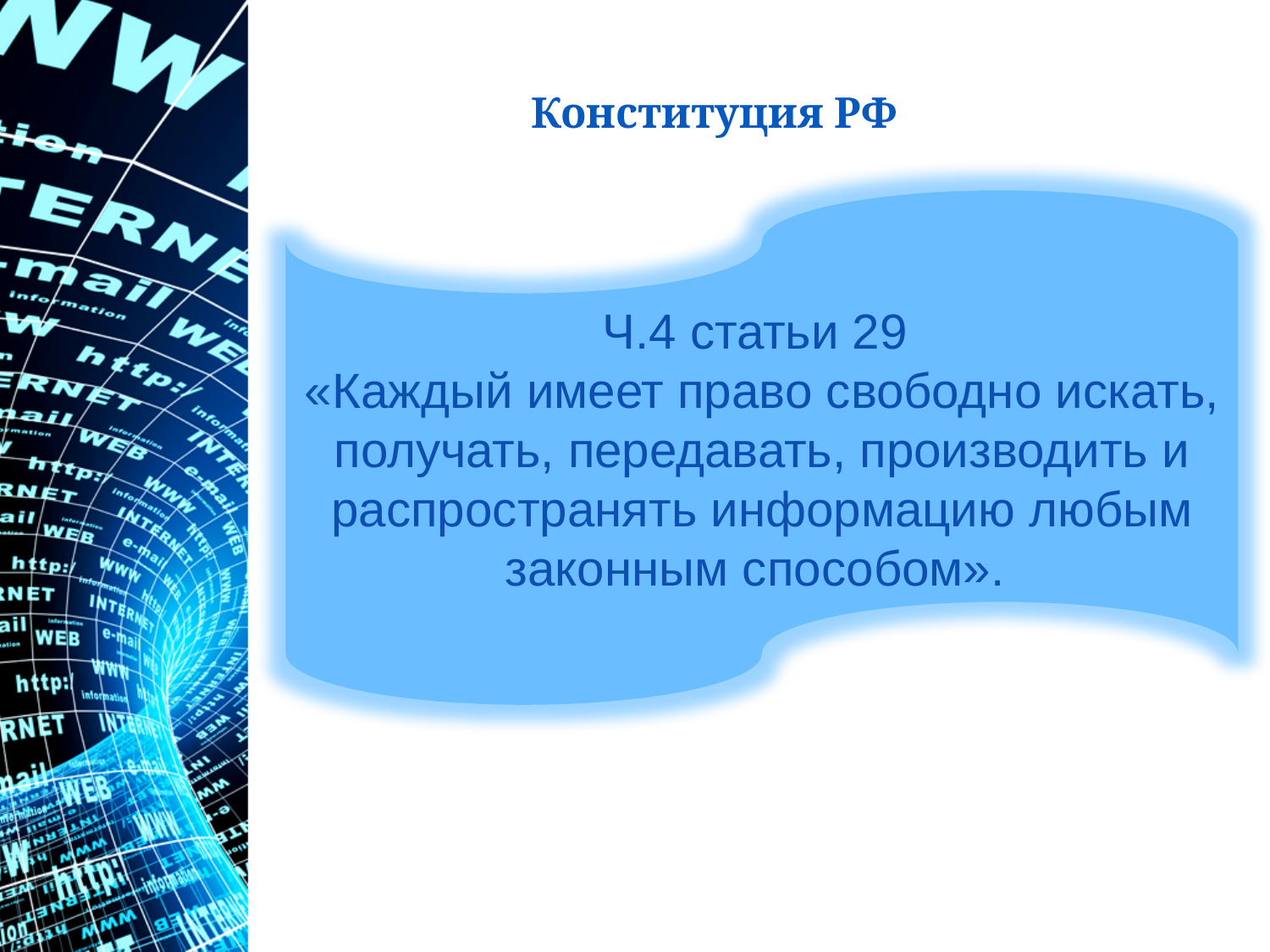

# Конституция РФ
Ч.4 статьи 29
«Каждый имеет право свободно искать, получать, передавать, производить и распространять информацию любым законным способом».